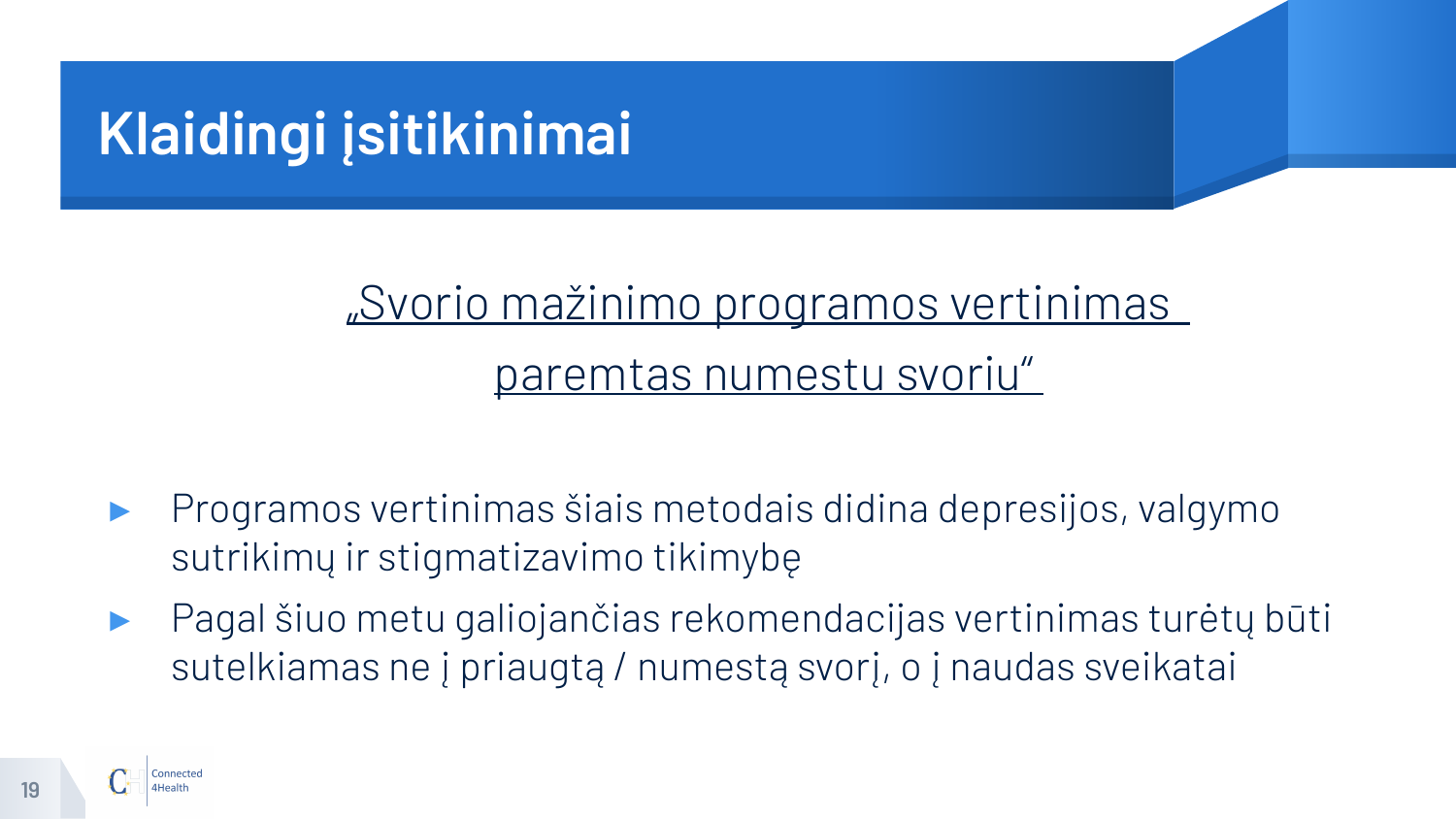

# Klaidingi įsitikinimai
„Svorio mažinimo programos vertinimas
paremtas numestu svoriu“

Programos vertinimas šiais metodais didina depresijos, valgymo sutrikimų ir stigmatizavimo tikimybę
Pagal šiuo metu galiojančias rekomendacijas vertinimas turėtų būti sutelkiamas ne į priaugtą / numestą svorį, o į naudas sveikatai
19